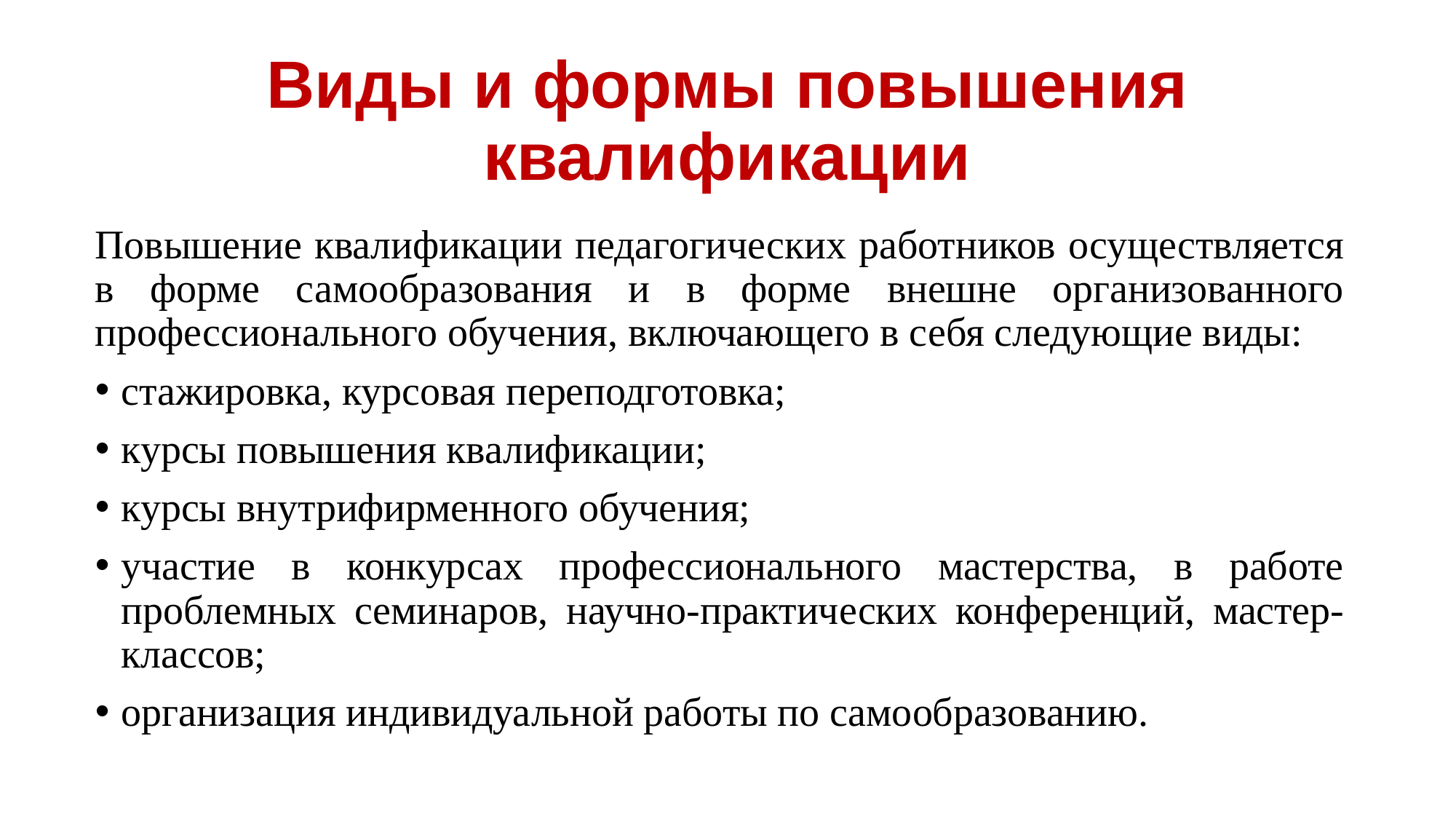

# Виды и формы повышения квалификации
Повышение квалификации педагогических работников осуществляется в форме самообразования и в форме внешне организованного профессионального обучения, включающего в себя следующие виды:
стажировка, курсовая переподготовка;
курсы повышения квалификации;
курсы внутрифирменного обучения;
участие в конкурсах профессионального мастерства, в работе проблемных семинаров, научно-практических конференций, мастер-классов;
организация индивидуальной работы по самообразованию.